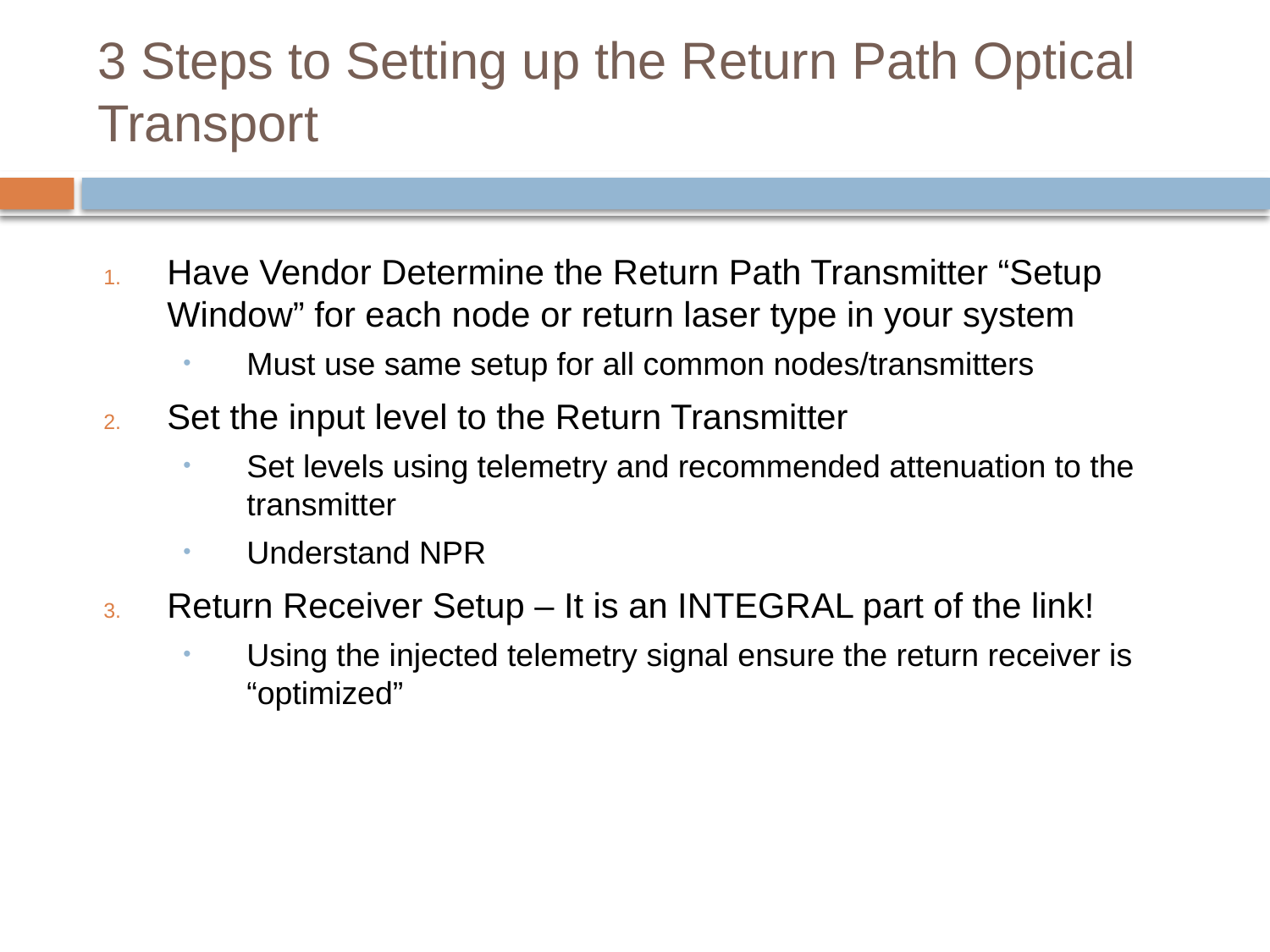

# 3 Steps to Setting up the Return Path Optical Transport
Have Vendor Determine the Return Path Transmitter “Setup Window” for each node or return laser type in your system
Must use same setup for all common nodes/transmitters
Set the input level to the Return Transmitter
Set levels using telemetry and recommended attenuation to the transmitter
Understand NPR
Return Receiver Setup – It is an INTEGRAL part of the link!
Using the injected telemetry signal ensure the return receiver is “optimized”